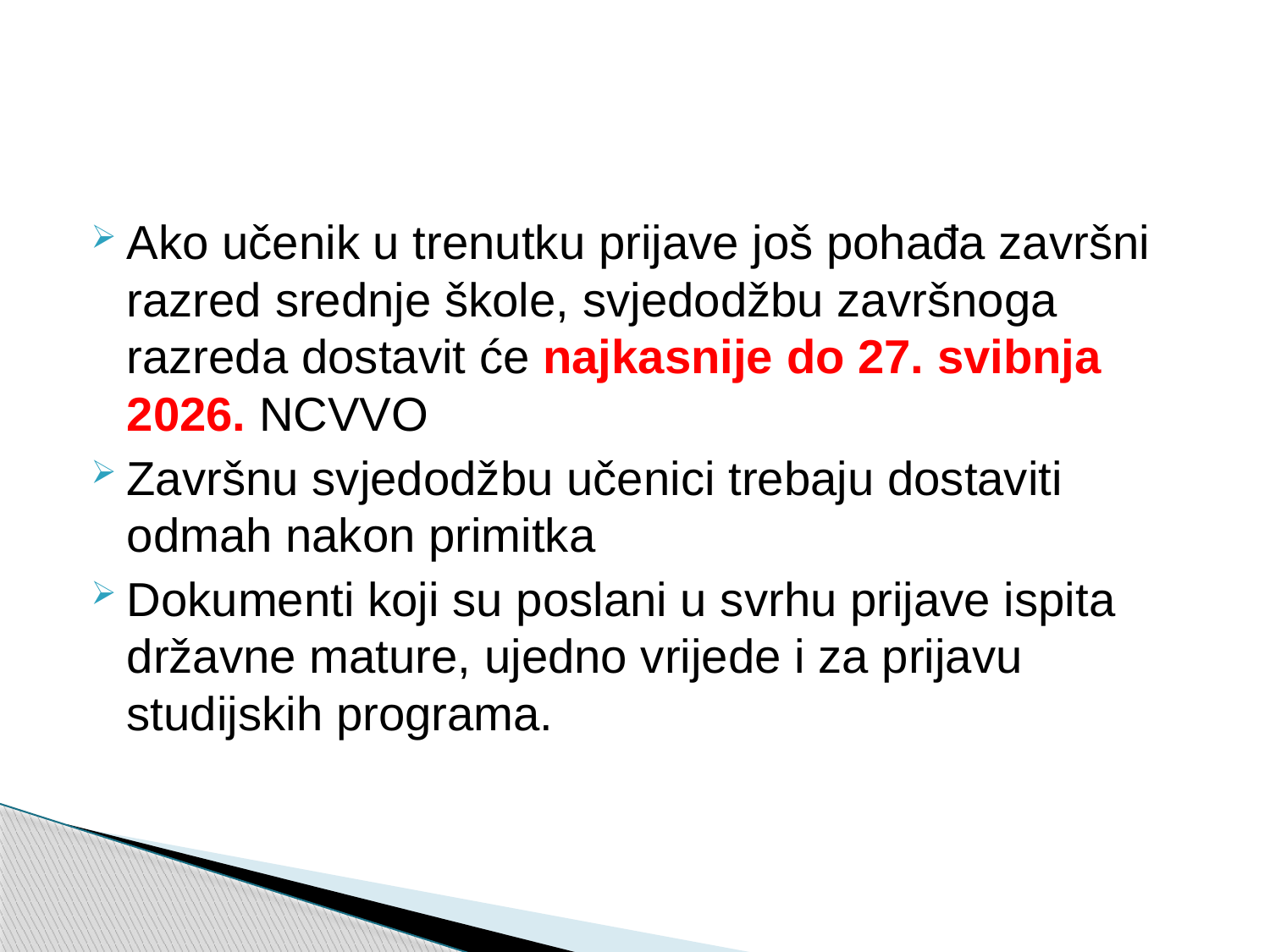

#
Ako učenik u trenutku prijave još pohađa završni razred srednje škole, svjedodžbu završnoga razreda dostavit će najkasnije do 27. svibnja 2026. NCVVO
Završnu svjedodžbu učenici trebaju dostaviti odmah nakon primitka
Dokumenti koji su poslani u svrhu prijave ispita državne mature, ujedno vrijede i za prijavu studijskih programa.